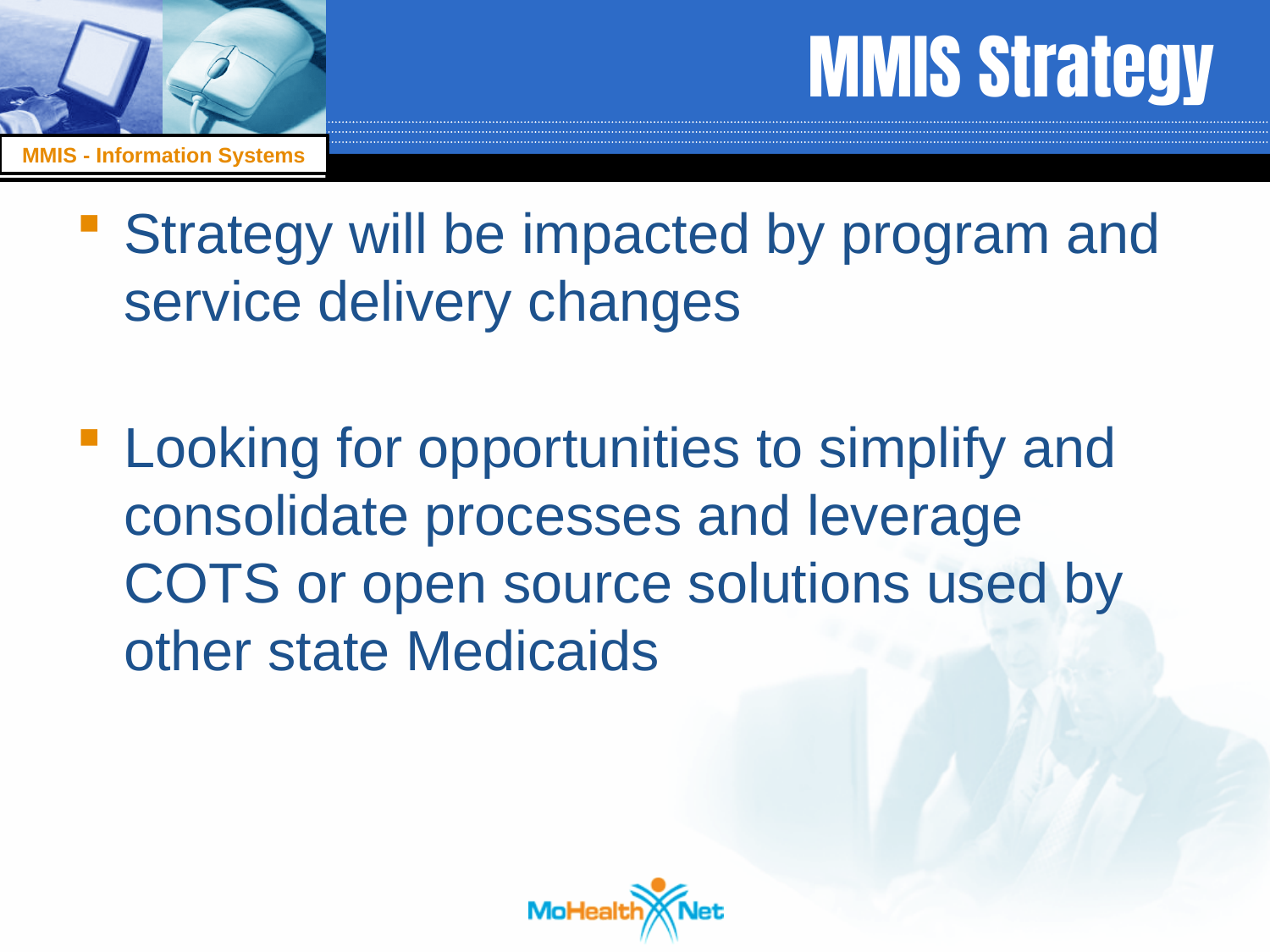

# MMIS Strategy
Strategy will be impacted by program and service delivery changes
Looking for opportunities to simplify and consolidate processes and leverage COTS or open source solutions used by other state Medicaids